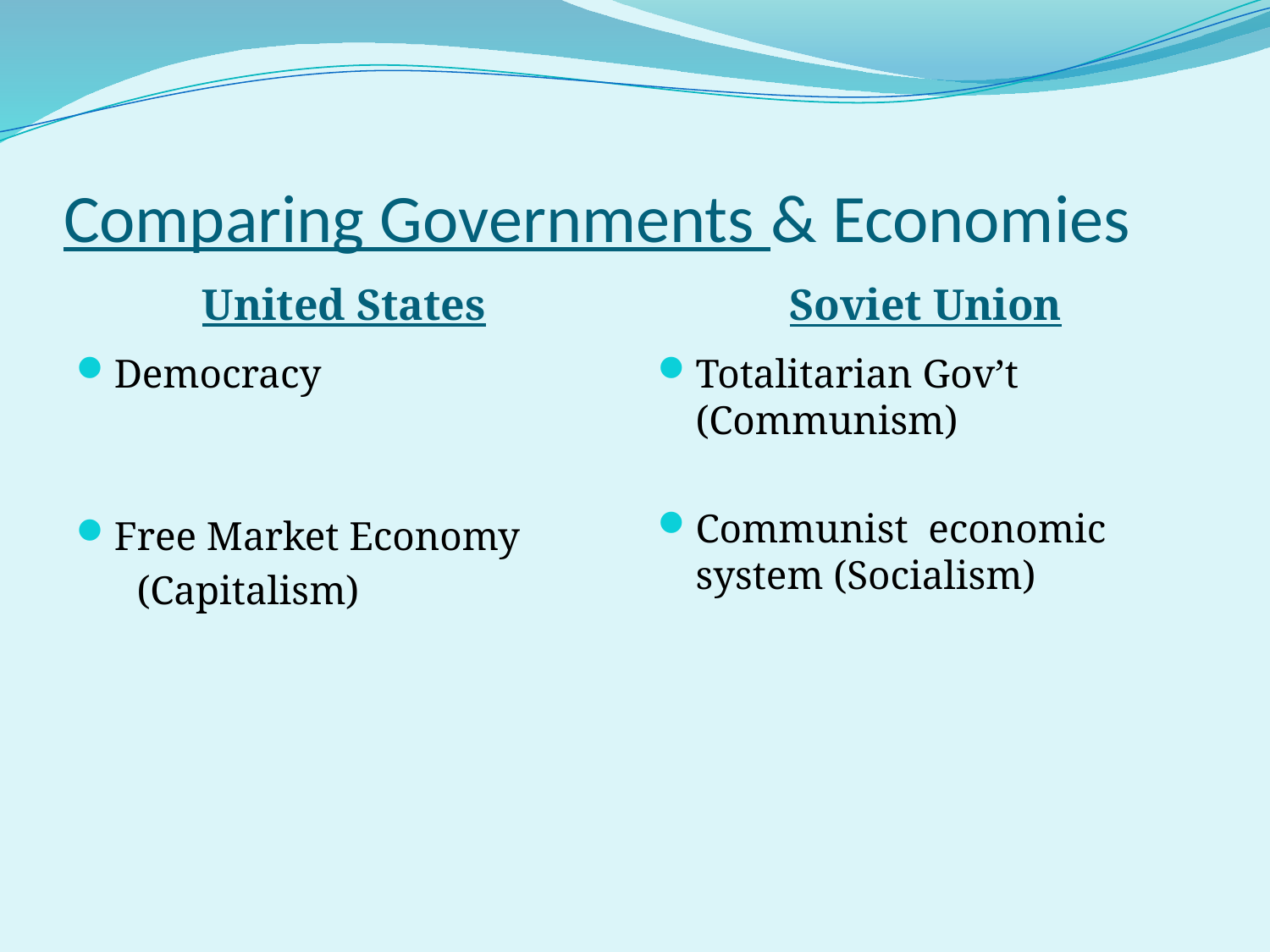

# Comparing Governments & Economies
United States
Soviet Union
Democracy

Free Market Economy
      (Capitalism)
Totalitarian Gov’t (Communism)

Communist  economic system (Socialism)